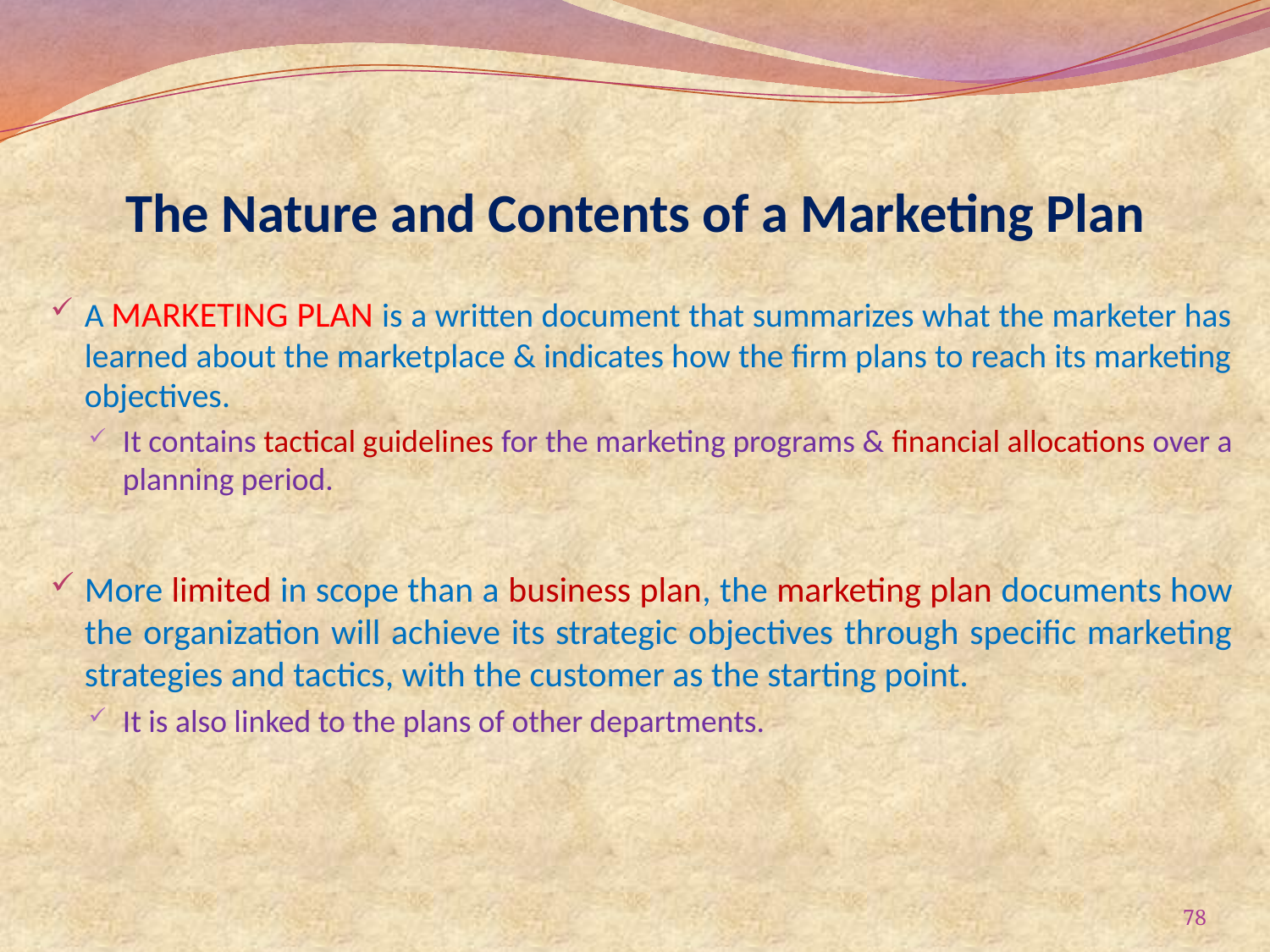

# The Nature and Contents of a Marketing Plan
A MARKETING PLAN is a written document that summarizes what the marketer has learned about the marketplace & indicates how the firm plans to reach its marketing objectives.
It contains tactical guidelines for the marketing programs & financial allocations over a planning period.

More limited in scope than a business plan, the marketing plan documents how the organization will achieve its strategic objectives through specific marketing strategies and tactics, with the customer as the starting point.
It is also linked to the plans of other departments.

78